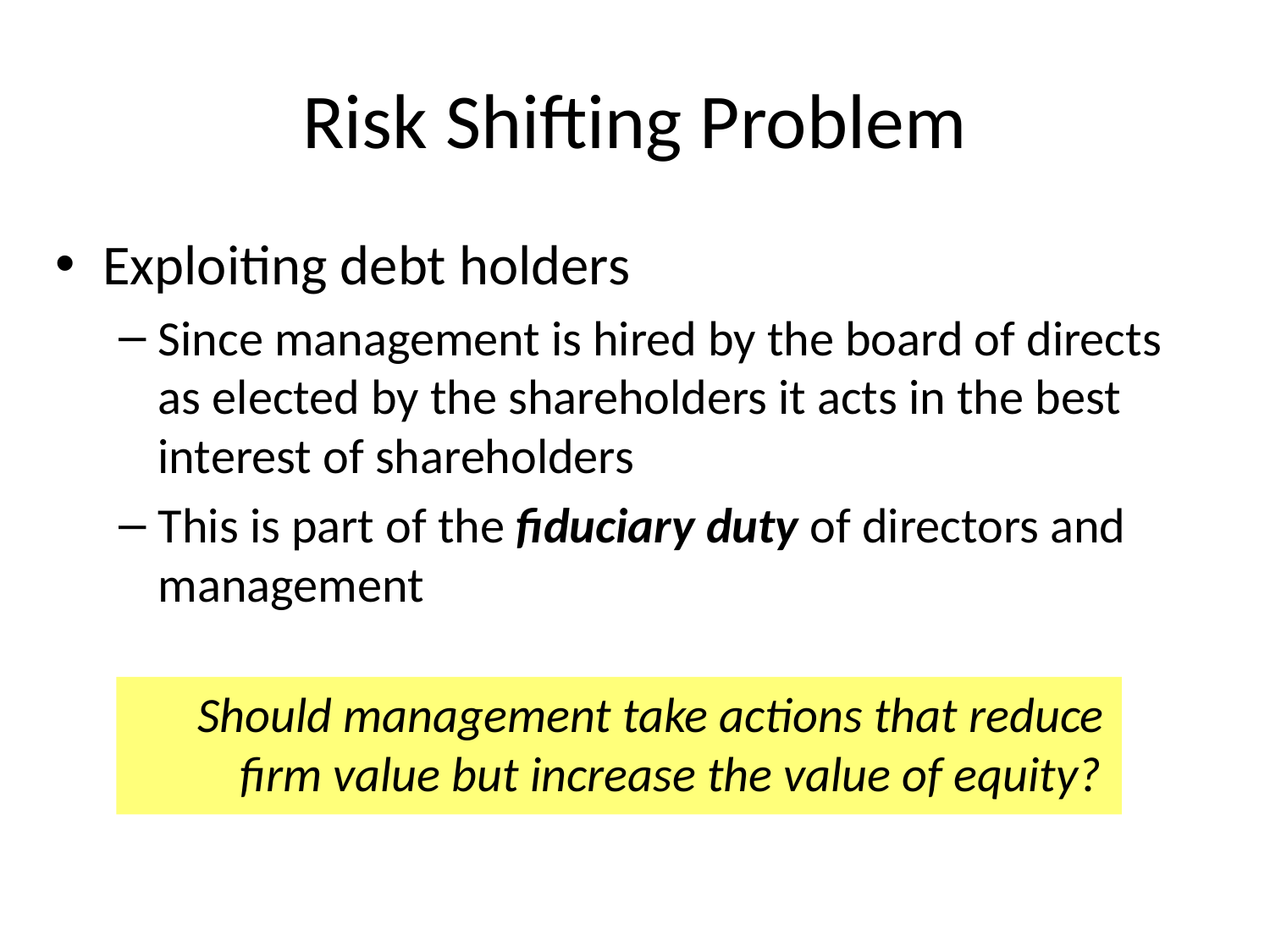

# Risk Shifting Problem
Exploiting debt holders
Since management is hired by the board of directs as elected by the shareholders it acts in the best interest of shareholders
This is part of the fiduciary duty of directors and management
Should management take actions that reduce firm value but increase the value of equity?